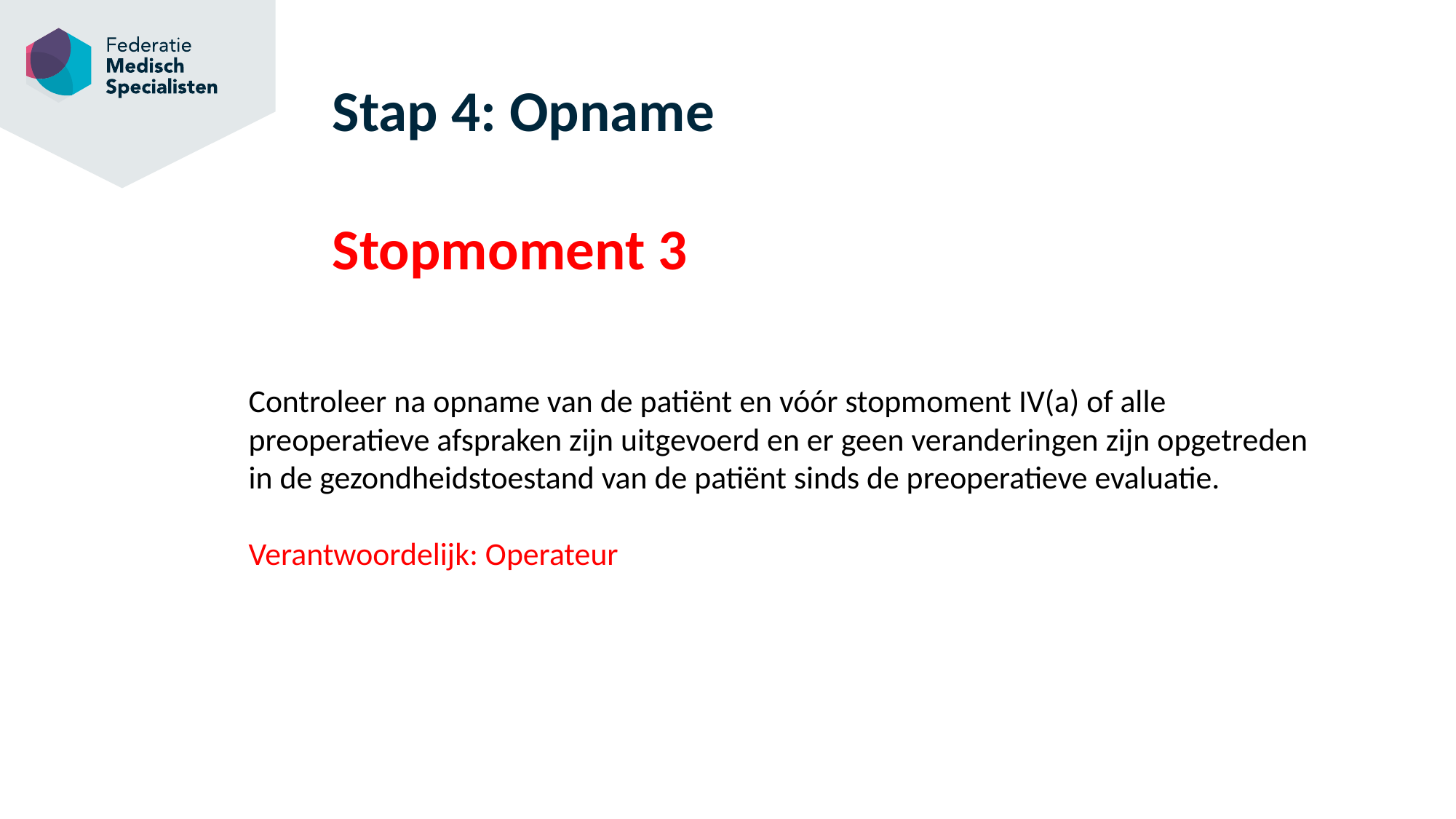

# Stap 4: Opname Stopmoment 3

Controleer na opname van de patiënt en vóór stopmoment IV(a) of alle preoperatieve afspraken zijn uitgevoerd en er geen veranderingen zijn opgetreden in de gezondheidstoestand van de patiënt sinds de preoperatieve evaluatie.

Verantwoordelijk: Operateur